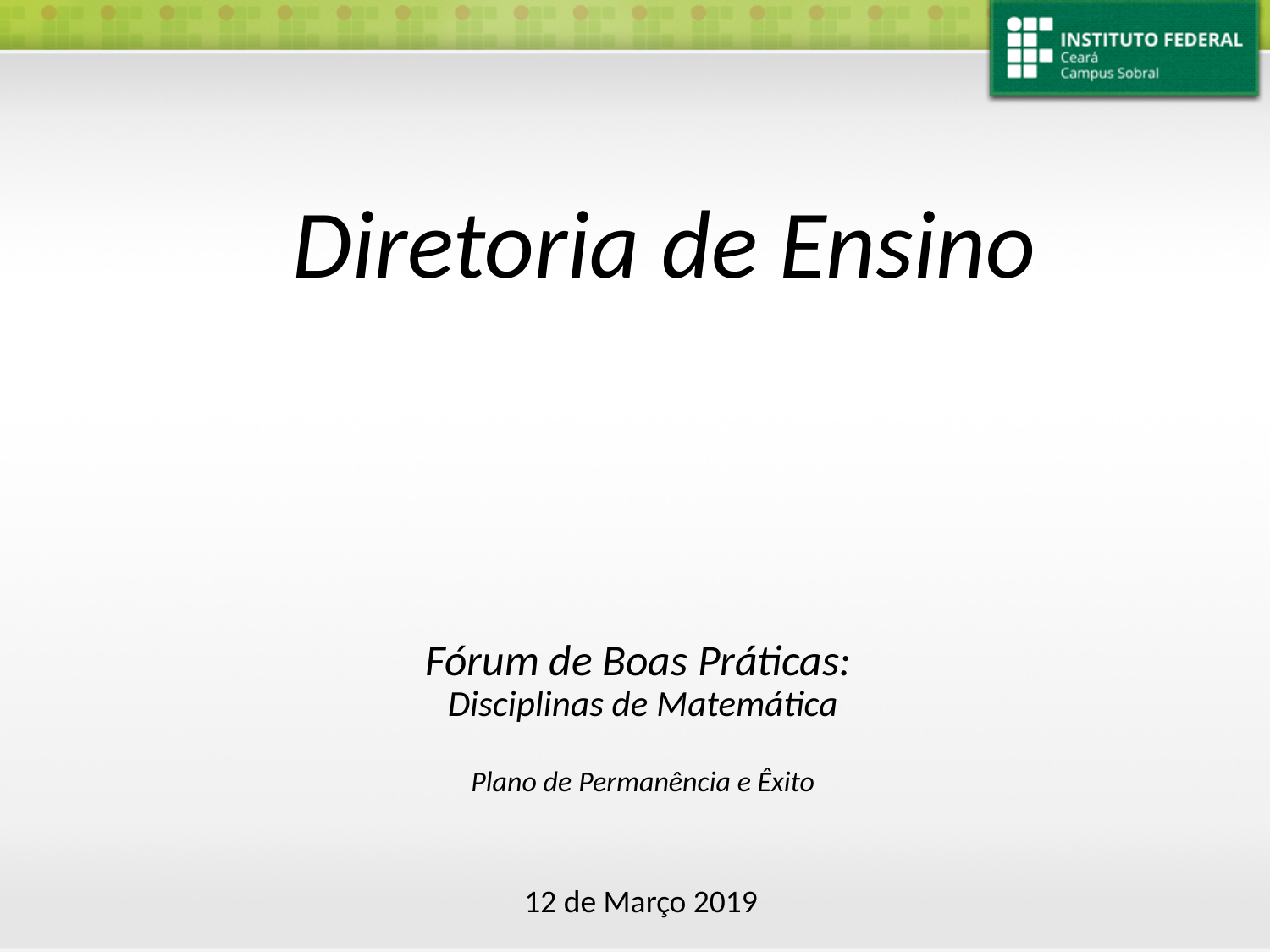

Diretoria de Ensino
# Fórum de Boas Práticas: Disciplinas de Matemática Plano de Permanência e Êxito
12 de Março 2019